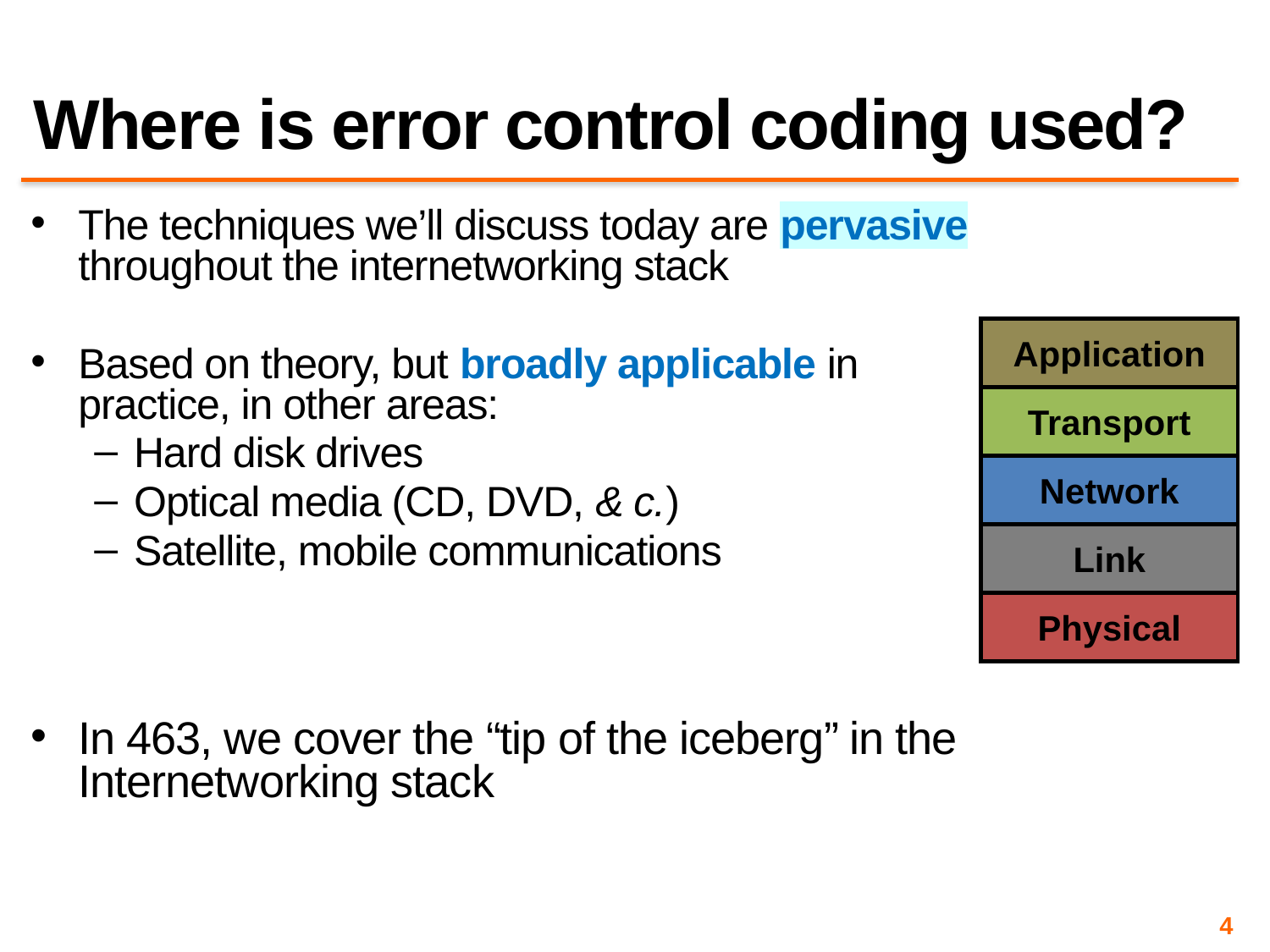

# Where is error control coding used?
The techniques we’ll discuss today are pervasive throughout the internetworking stack

Based on theory, but broadly applicable in practice, in other areas:
Hard disk drives
Optical media (CD, DVD, & c.)
Satellite, mobile communications
Application
Transport
Network
Link
Physical
In 463, we cover the “tip of the iceberg” in the Internetworking stack
4